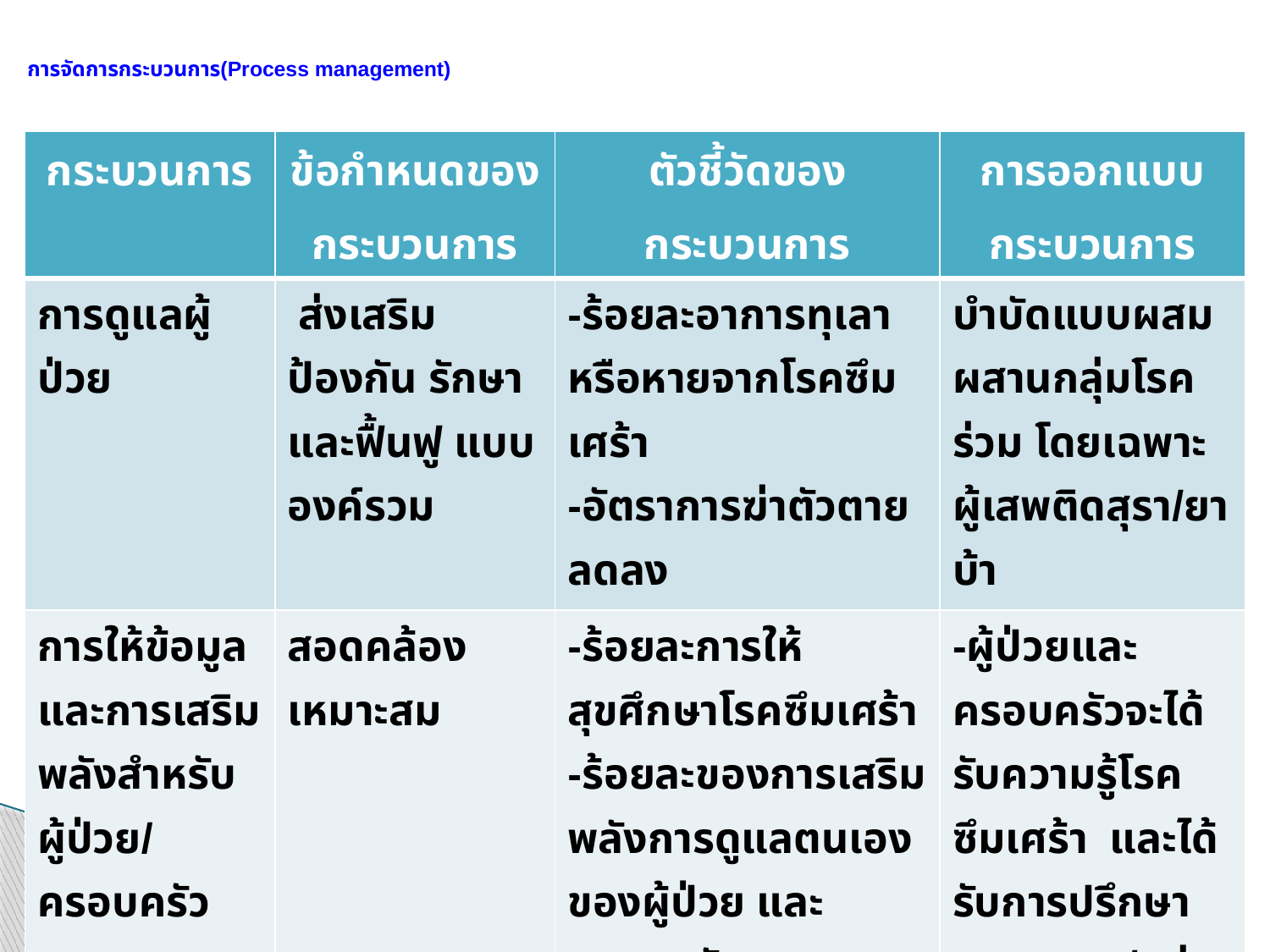

# การจัดการกระบวนการ(Process management)
| กระบวนการ | ข้อกำหนดของกระบวนการ | ตัวชี้วัดของกระบวนการ | การออกแบบกระบวนการ |
| --- | --- | --- | --- |
| การดูแลผู้ป่วย | ส่งเสริม ป้องกัน รักษาและฟื้นฟู แบบองค์รวม | -ร้อยละอาการทุเลาหรือหายจากโรคซึมเศร้า -อัตราการฆ่าตัวตายลดลง | บำบัดแบบผสมผสานกลุ่มโรคร่วม โดยเฉพาะผู้เสพติดสุรา/ยาบ้า |
| การให้ข้อมูลและการเสริมพลังสำหรับผู้ป่วย/ครอบครัว | สอดคล้อง เหมาะสม | -ร้อยละการให้สุขศึกษาโรคซึมเศร้า -ร้อยละของการเสริมพลังการดูแลตนเองของผู้ป่วย และครอบครัว | -ผู้ป่วยและครอบครัวจะได้รับความรู้โรคซึมเศร้า และได้รับการปรึกษารายบุคคล/กลุ่ม |
| การดูแลต่อเนื่อง | การมีส่วนร่วม ทันเวลา | -จำนวนครั้งของการวางแผนร่วมกัน เมื่อเกิดวิกฤติสุขภาพจิต -ร้อยละการเยี่ยมบ้าน | -การวางแผนการทำงานแบบบูรณาการ /EMS./ การเยี่ยมบ้าน |